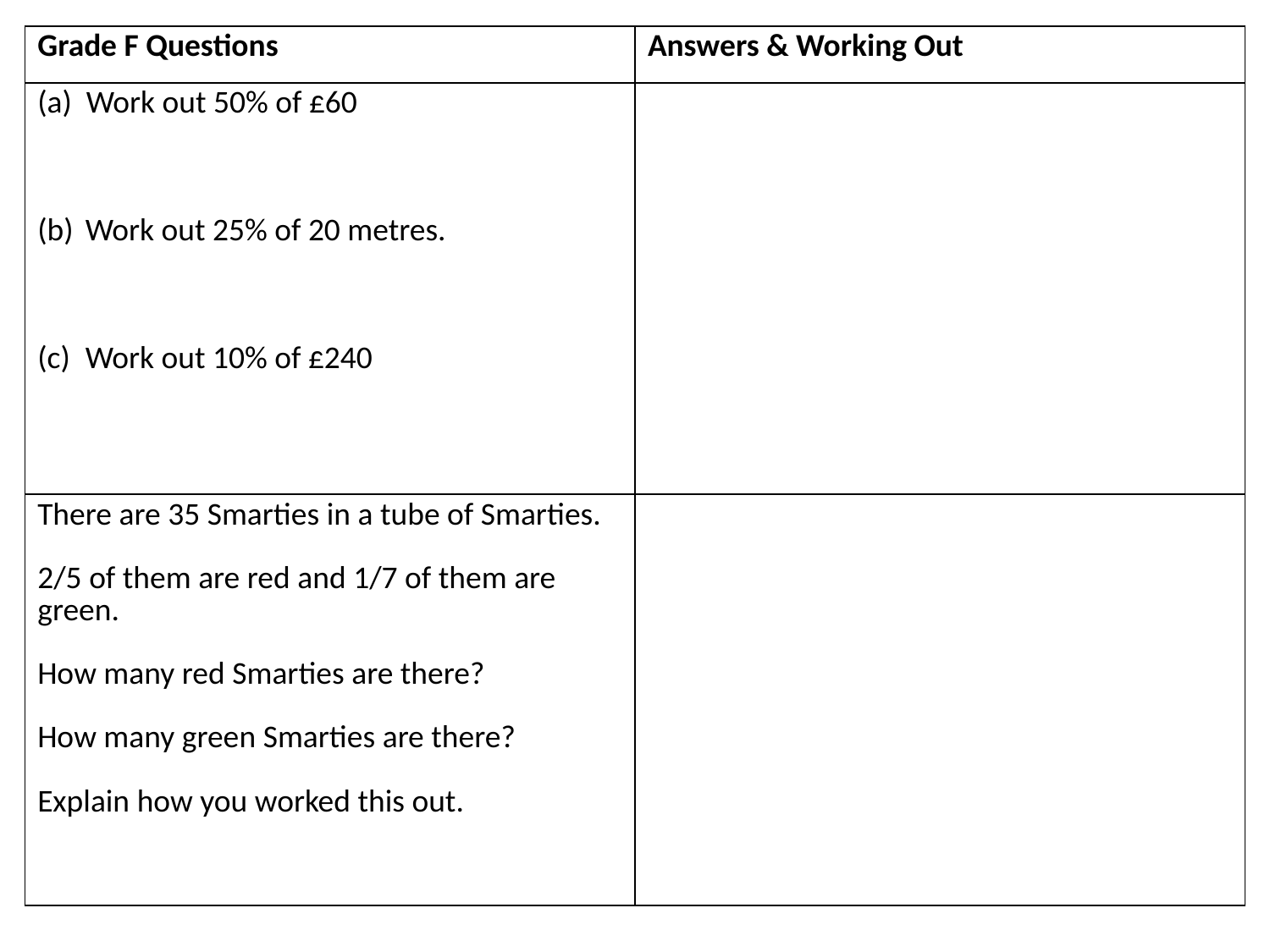

| Grade F Questions | Answers & Working Out |
| --- | --- |
| (a) Work out 50% of £60 Work out 25% of 20 metres. Work out 10% of £240 |  |
| There are 35 Smarties in a tube of Smarties. 2/5 of them are red and 1/7 of them are green. How many red Smarties are there? How many green Smarties are there? Explain how you worked this out. |  |